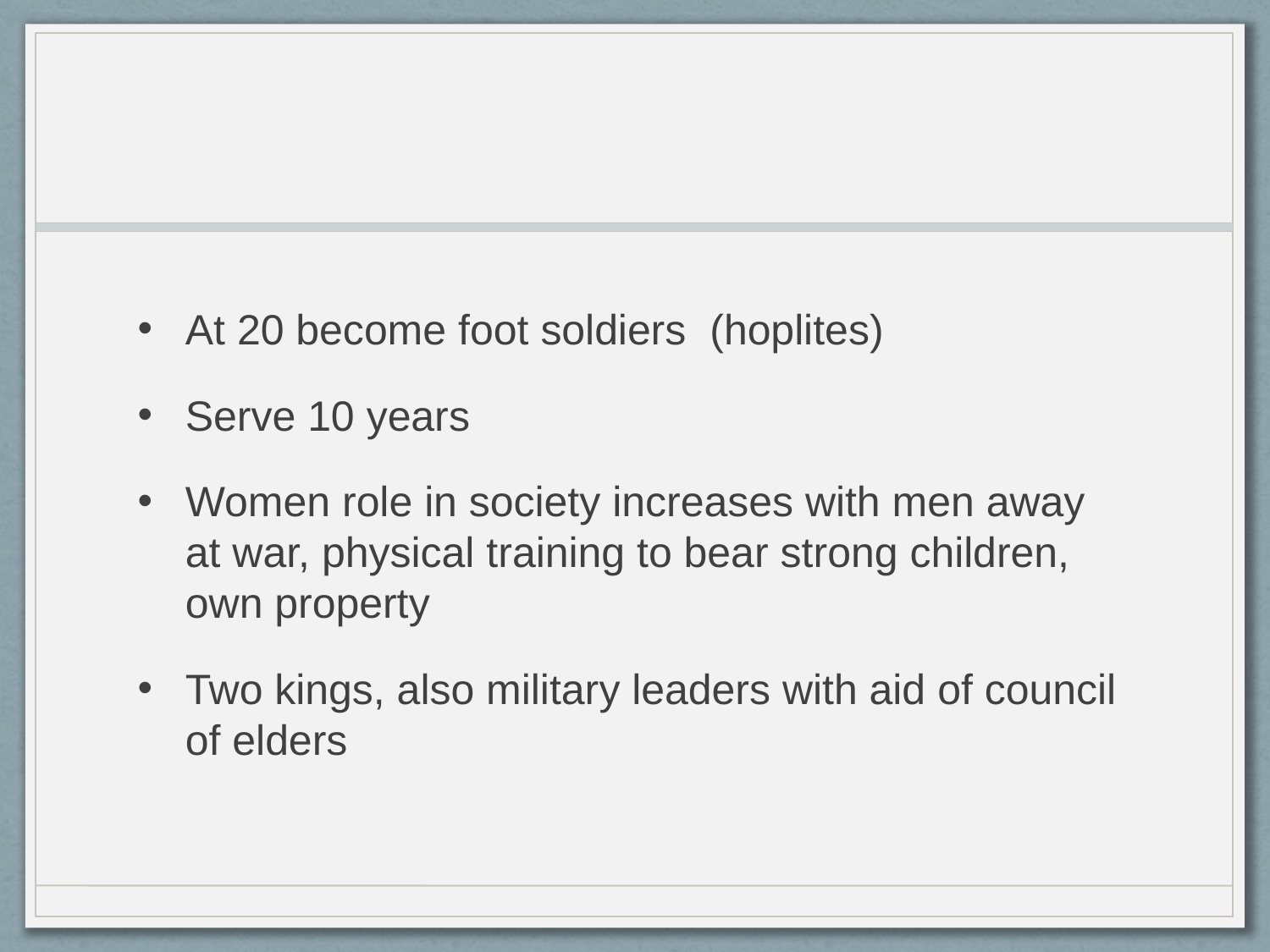

#
At 20 become foot soldiers  (hoplites)
Serve 10 years
Women role in society increases with men away at war, physical training to bear strong children, own property
Two kings, also military leaders with aid of council of elders